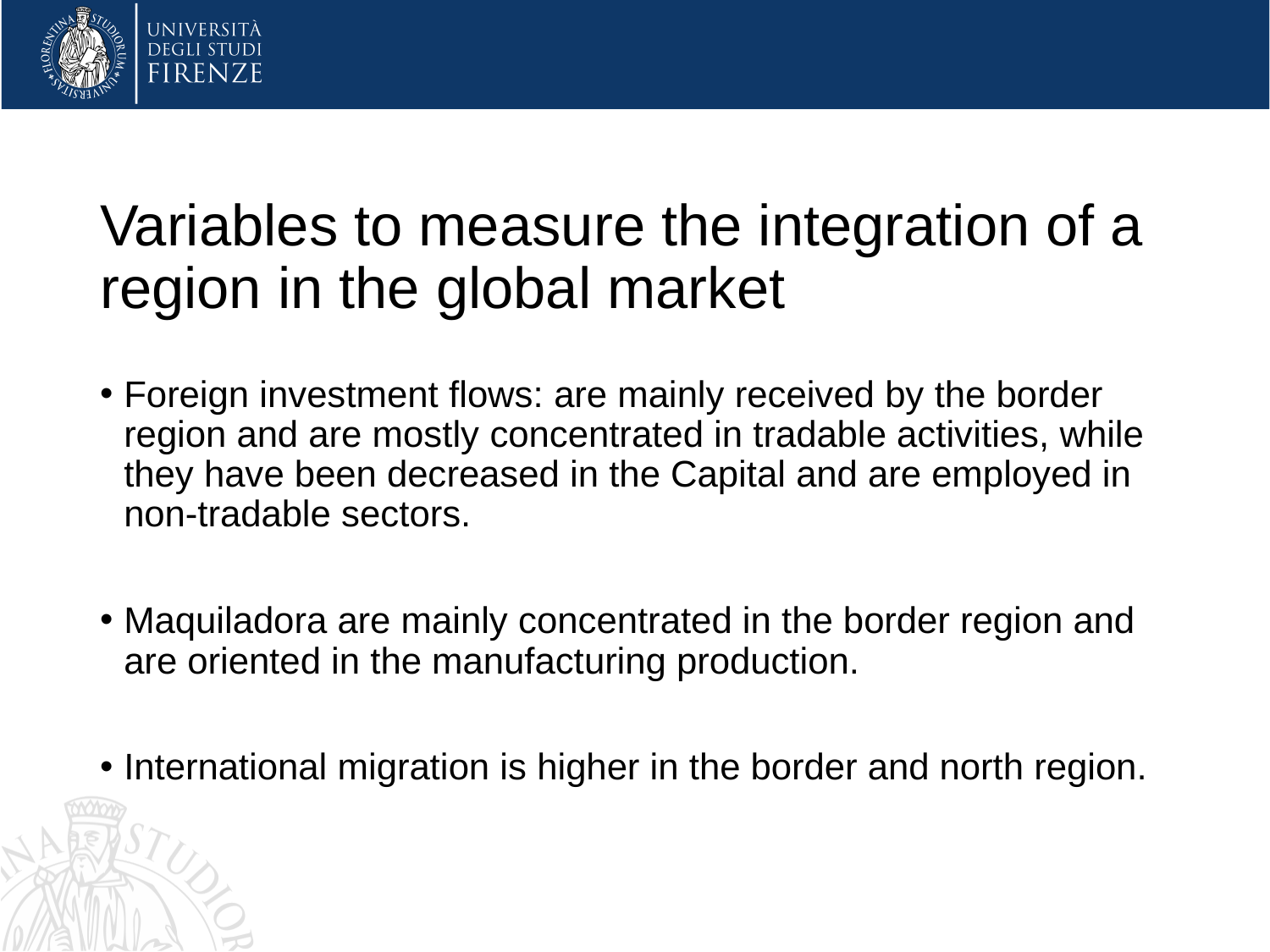

# Variables to measure the integration of a region in the global market
Foreign investment flows: are mainly received by the border region and are mostly concentrated in tradable activities, while they have been decreased in the Capital and are employed in non-tradable sectors.

Maquiladora are mainly concentrated in the border region and are oriented in the manufacturing production.

International migration is higher in the border and north region.